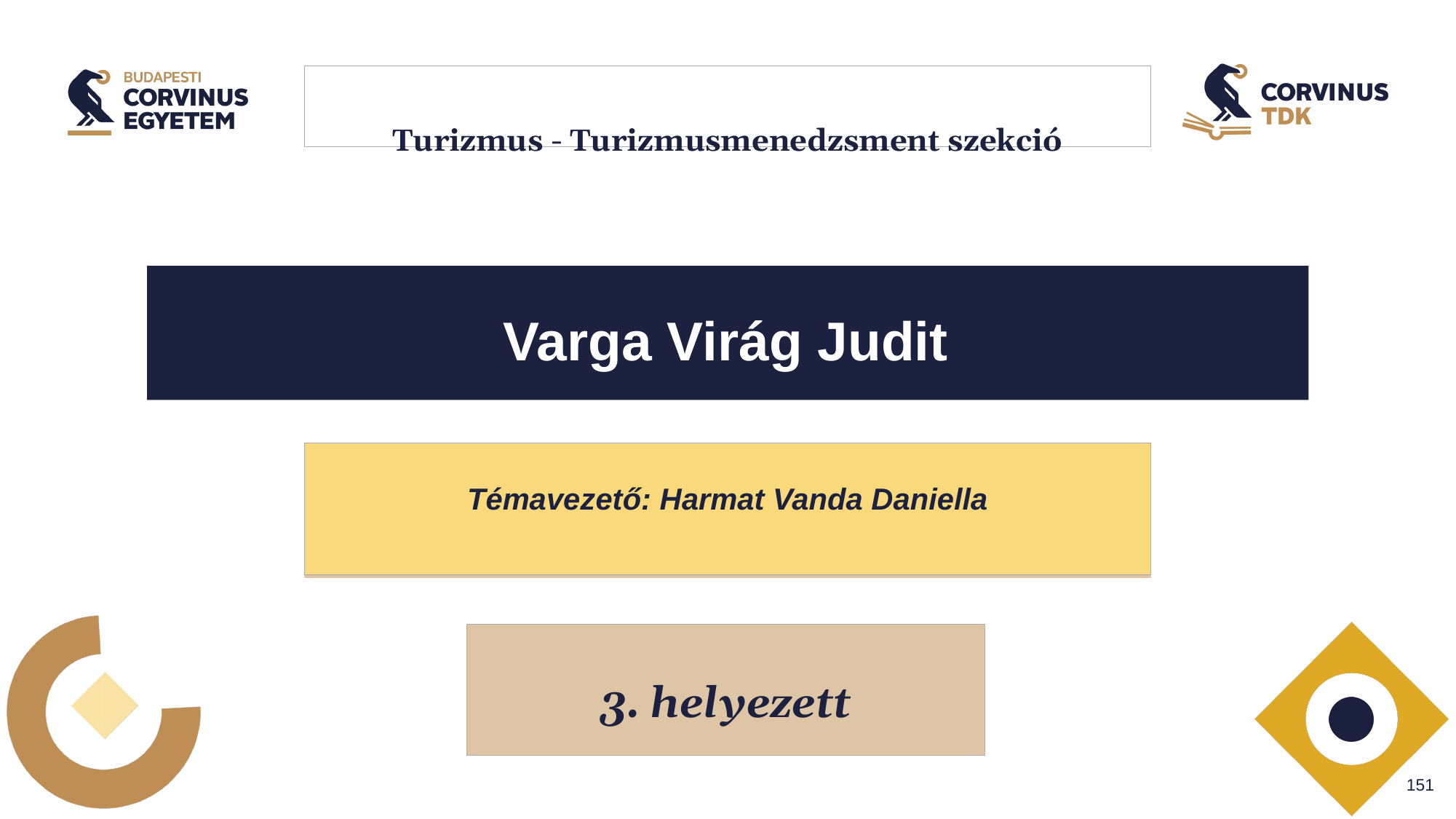

# Turizmus - Turizmusmenedzsment szekció
Varga Virág Judit

Témavezető: Harmat Vanda Daniella

3. helyezett